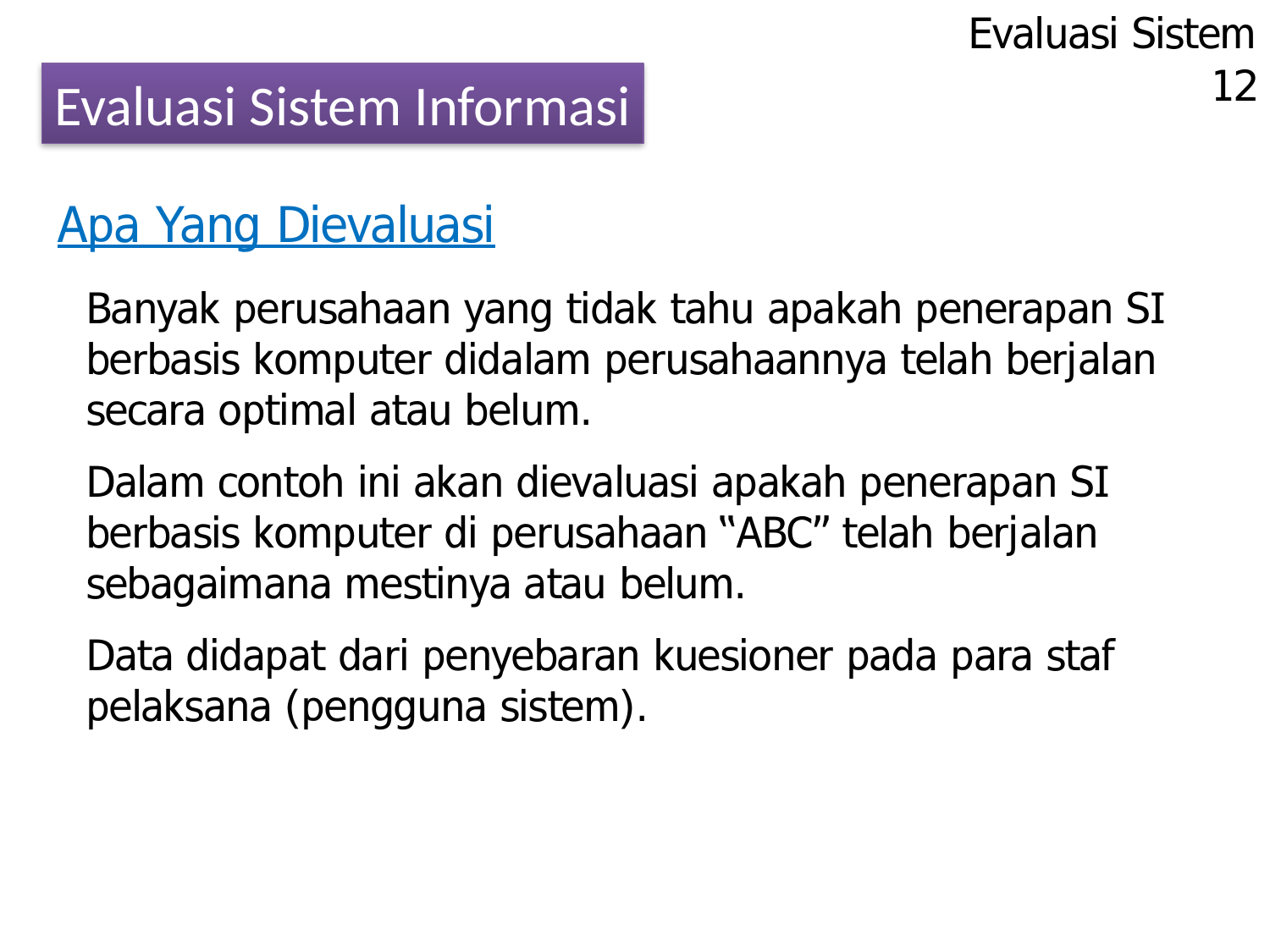

Evaluasi Sistem
12
Evaluasi Sistem Informasi
Apa Yang Dievaluasi
Banyak perusahaan yang tidak tahu apakah penerapan SI berbasis komputer didalam perusahaannya telah berjalan secara optimal atau belum.
Dalam contoh ini akan dievaluasi apakah penerapan SI berbasis komputer di perusahaan “ABC” telah berjalan sebagaimana mestinya atau belum.
Data didapat dari penyebaran kuesioner pada para staf pelaksana (pengguna sistem).